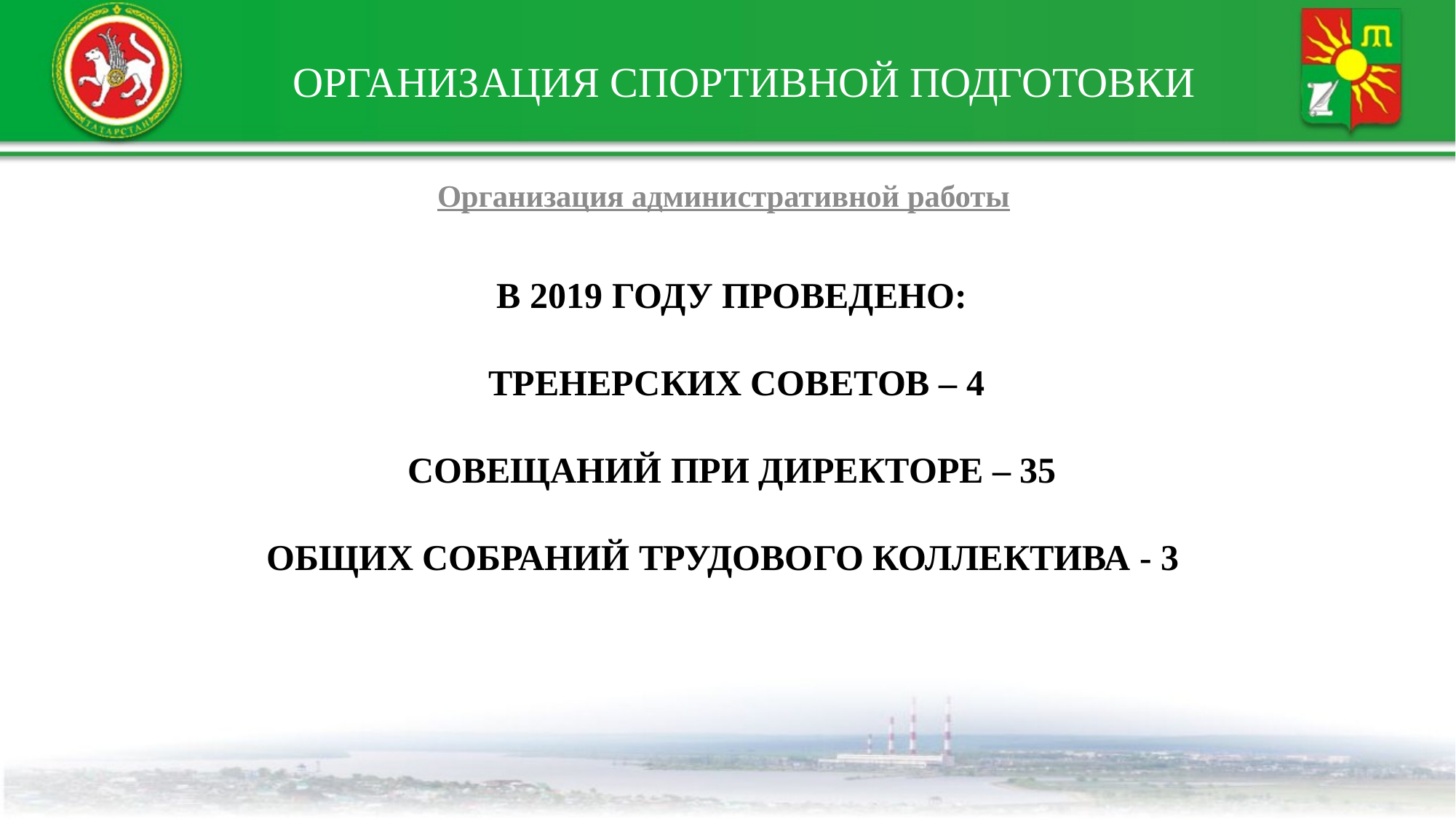

ОРГАНИЗАЦИЯ СПОРТИВНОЙ ПОДГОТОВКИ
Организация административной работы

# В 2019 году проведено: Тренерских советов – 4 Совещаний при директоре – 35 общих собраний трудового коллектива - 3